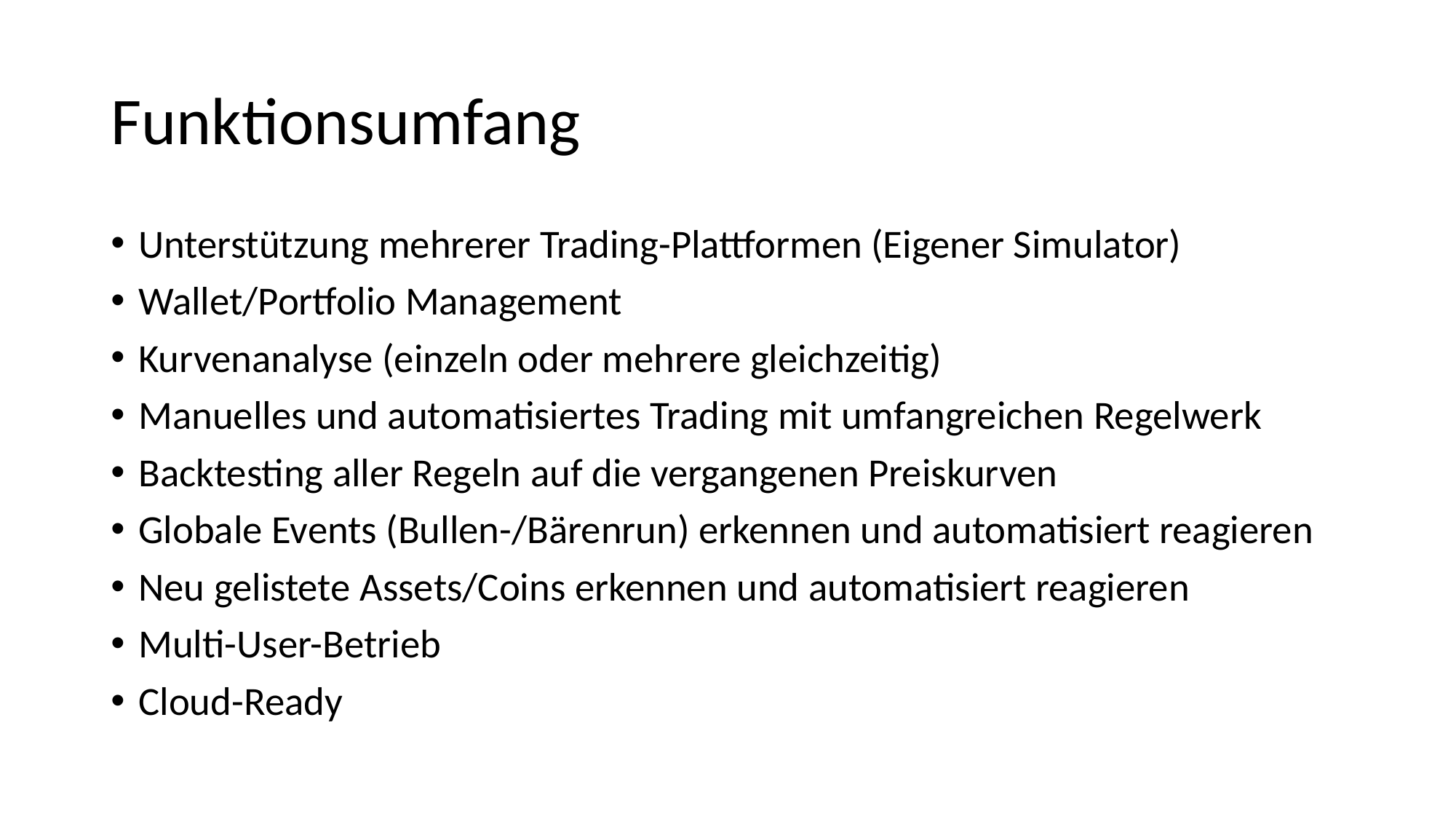

# Funktionsumfang
Unterstützung mehrerer Trading-Plattformen (Eigener Simulator)
Wallet/Portfolio Management
Kurvenanalyse (einzeln oder mehrere gleichzeitig)
Manuelles und automatisiertes Trading mit umfangreichen Regelwerk
Backtesting aller Regeln auf die vergangenen Preiskurven
Globale Events (Bullen-/Bärenrun) erkennen und automatisiert reagieren
Neu gelistete Assets/Coins erkennen und automatisiert reagieren
Multi-User-Betrieb
Cloud-Ready